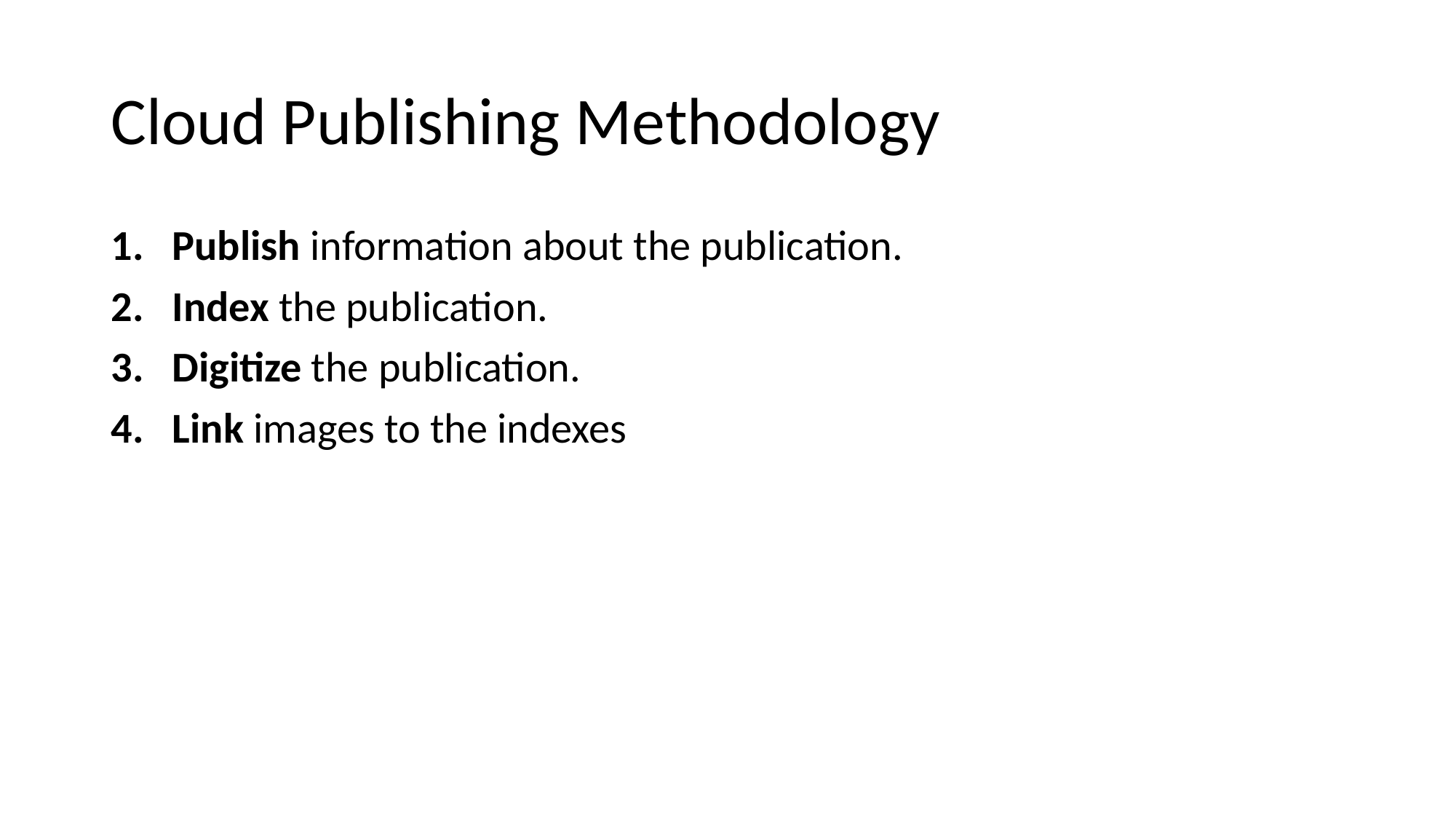

# Cloud Publishing Methodology
Publish information about the publication.
Index the publication.
Digitize the publication.
Link images to the indexes